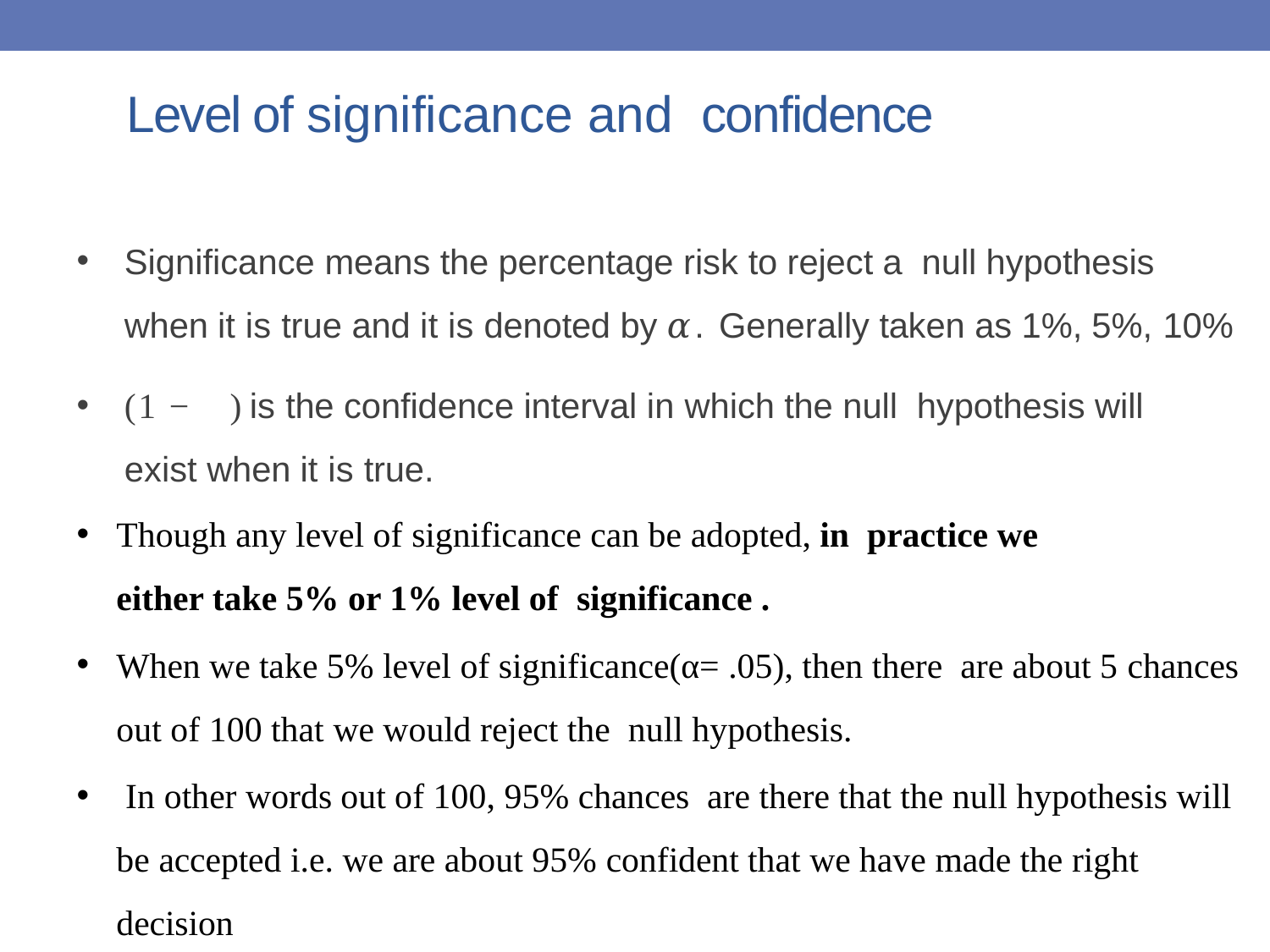

# Level of significance and  confidence
7
Significance means the percentage risk to reject a  null hypothesis when it is true and it is denoted by 𝛼.  Generally taken as 1%, 5%, 10%
(1 − 𝛼) is the confidence interval in which the null  hypothesis will exist when it is true.
Though any level of significance can be adopted, in  practice we either take 5% or 1% level of  significance .
When we take 5% level of significance(α= .05), then there  are about 5 chances out of 100 that we would reject the  null hypothesis.
 In other words out of 100, 95% chances  are there that the null hypothesis will be accepted i.e. we are about 95% confident that we have made the right  decision